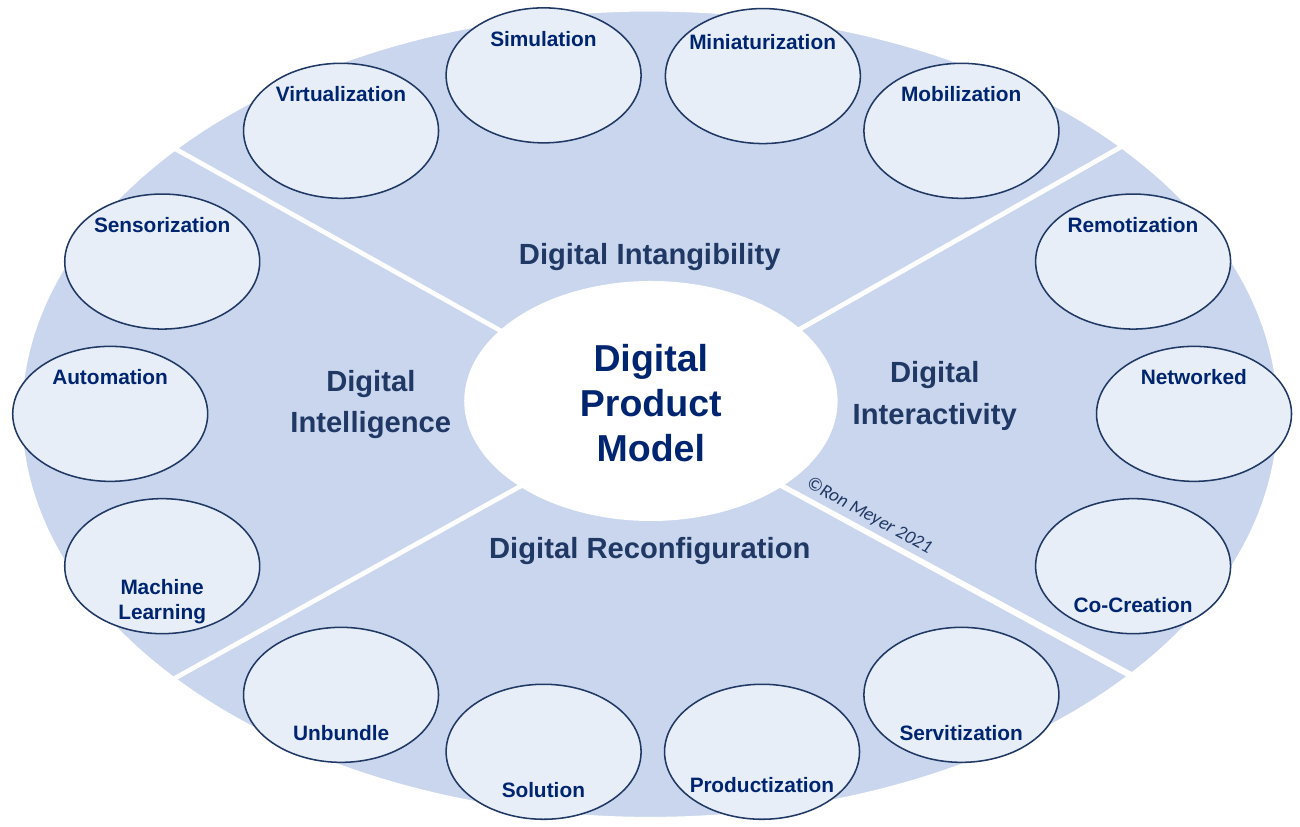

Simulation

Miniaturization

Digital
Interactivity

Digital
Intelligence

Digital Intangibility

Digital Reconfiguration
Virtualization

Mobilization

Sensorization

Remotization

Digital
Product
Model
Automation

Networked

©Ron Meyer 2021

Machine
Learning

Co-Creation

Unbundle

Servitization

Solution

Productization